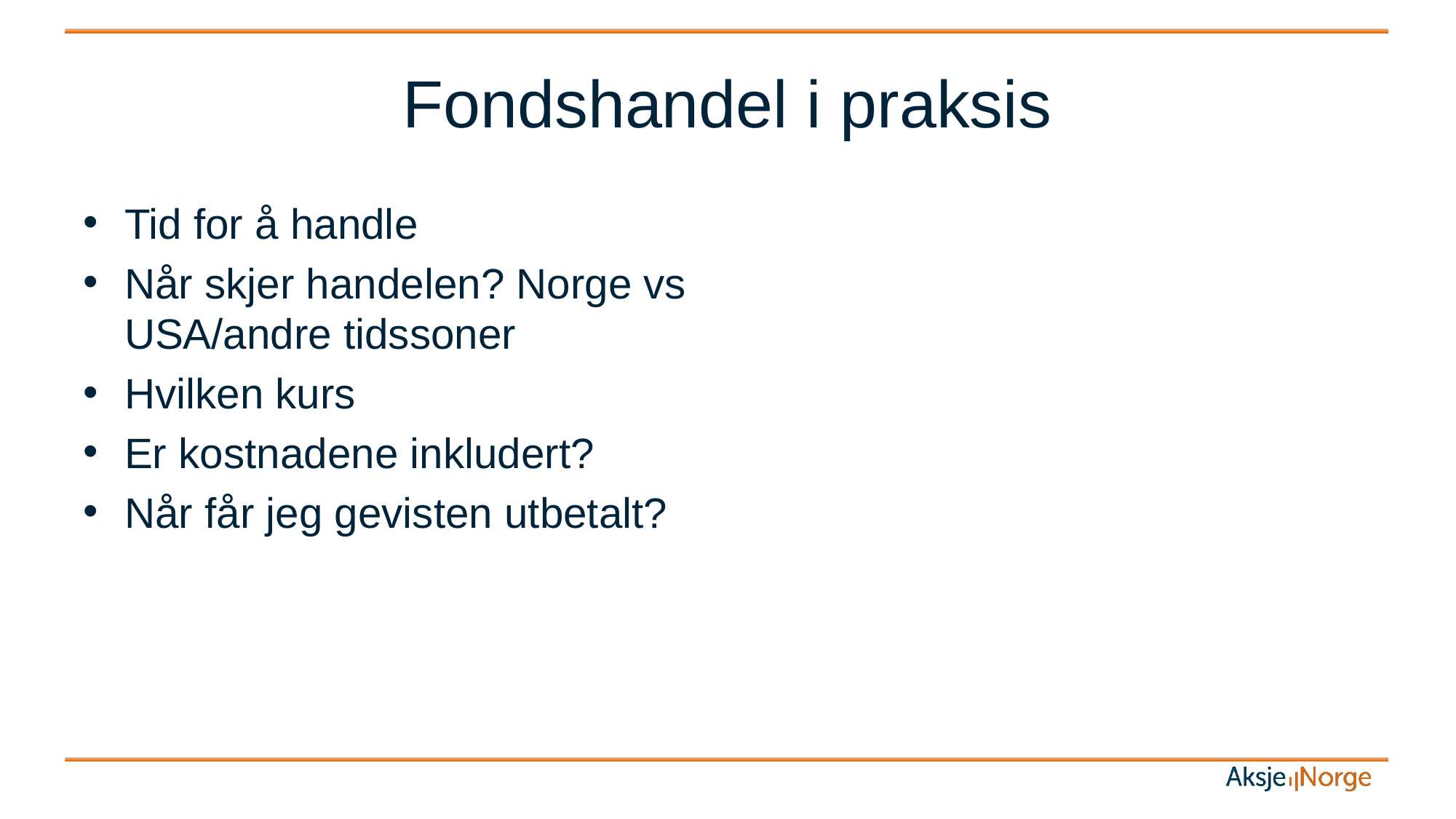

# Fondshandel i praksis
Tid for å handle
Når skjer handelen? Norge vs USA/andre tidssoner
Hvilken kurs
Er kostnadene inkludert?
Når får jeg gevisten utbetalt?